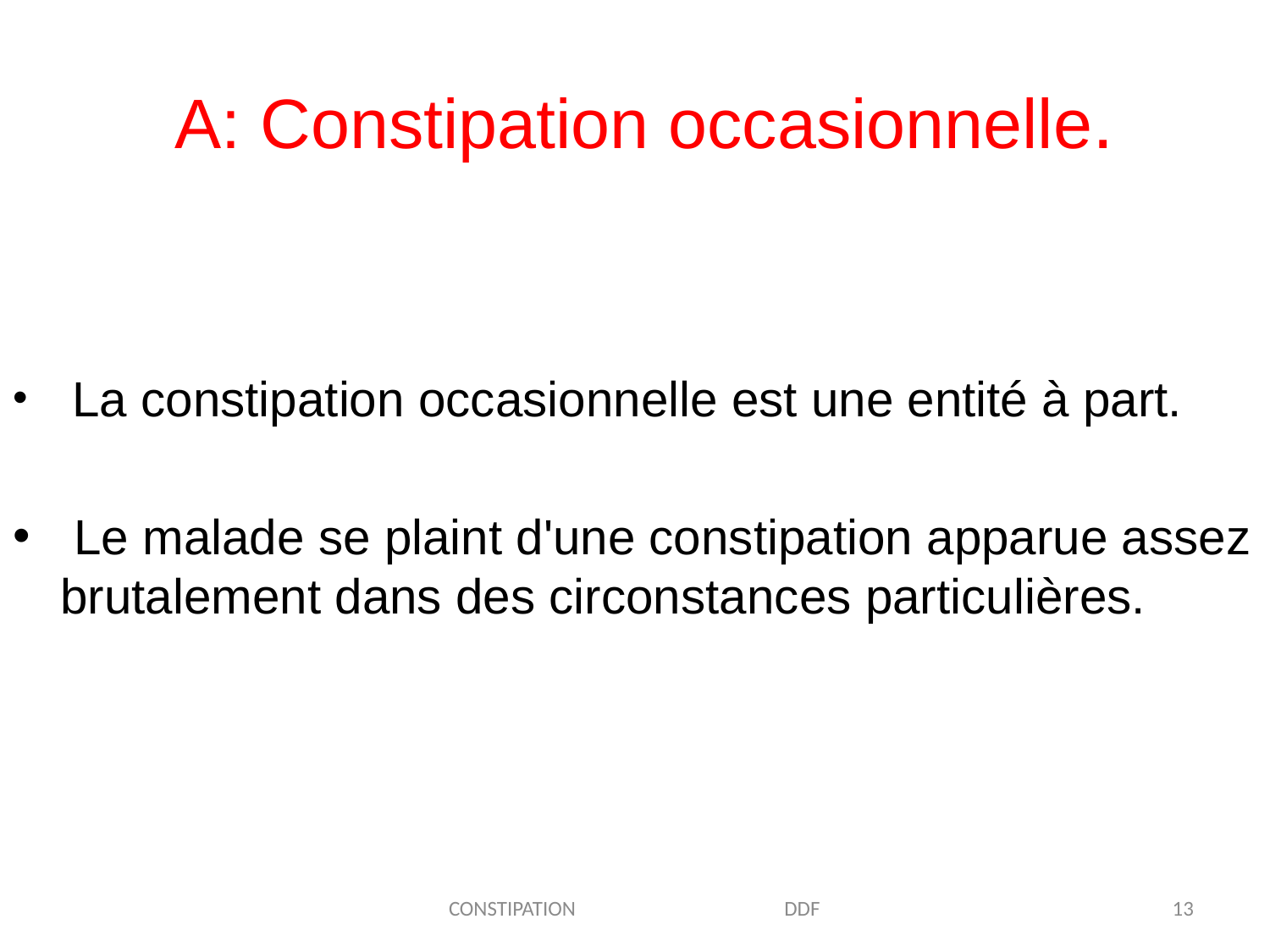

# A: Constipation occasionnelle.

 La constipation occasionnelle est une entité à part.

 Le malade se plaint d'une constipation apparue assez brutalement dans des circonstances particulières.

CONSTIPATION                                           DDF
13